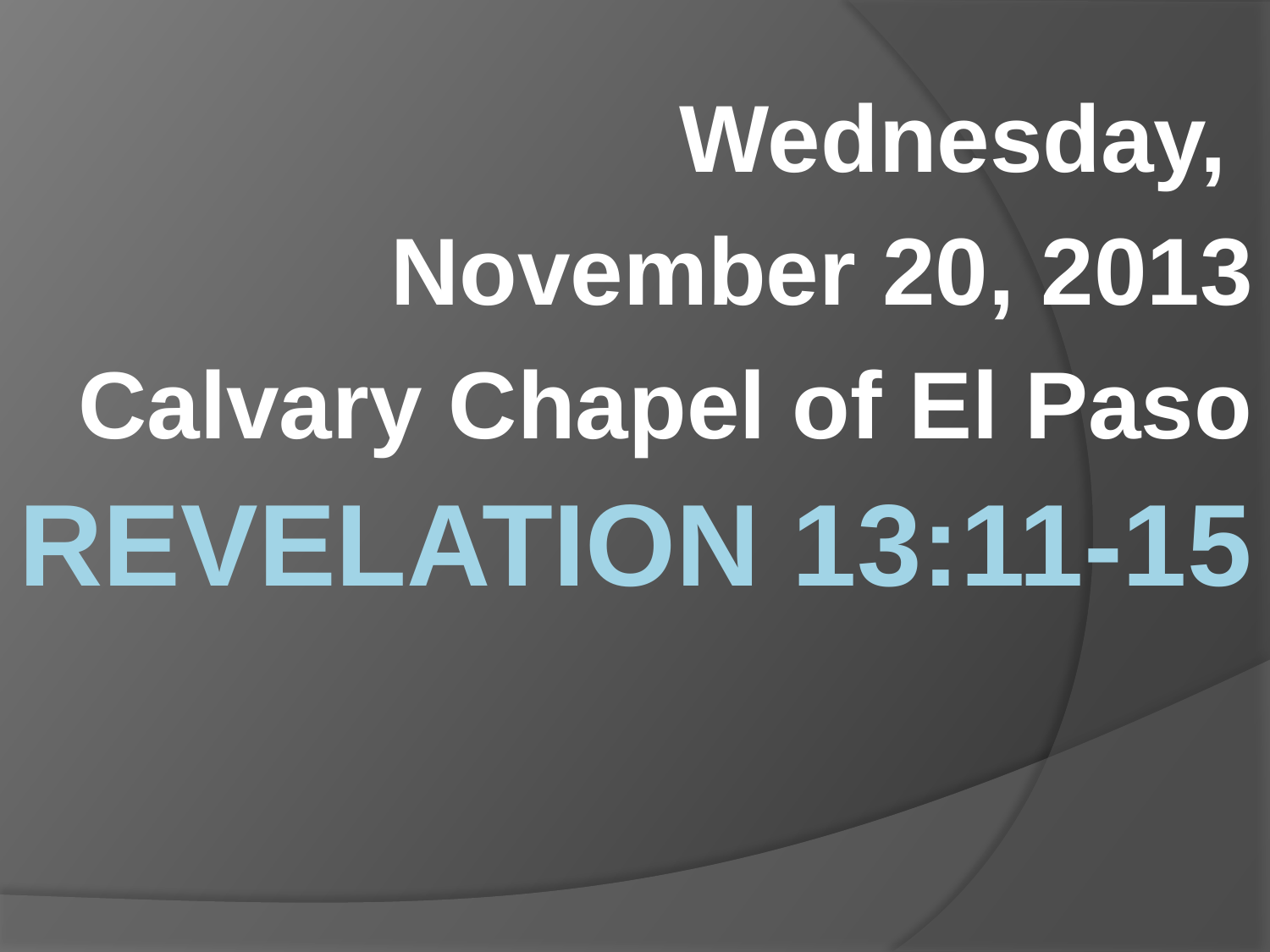

Wednesday,
November 20, 2013
Calvary Chapel of El Paso
# Revelation 13:11-15